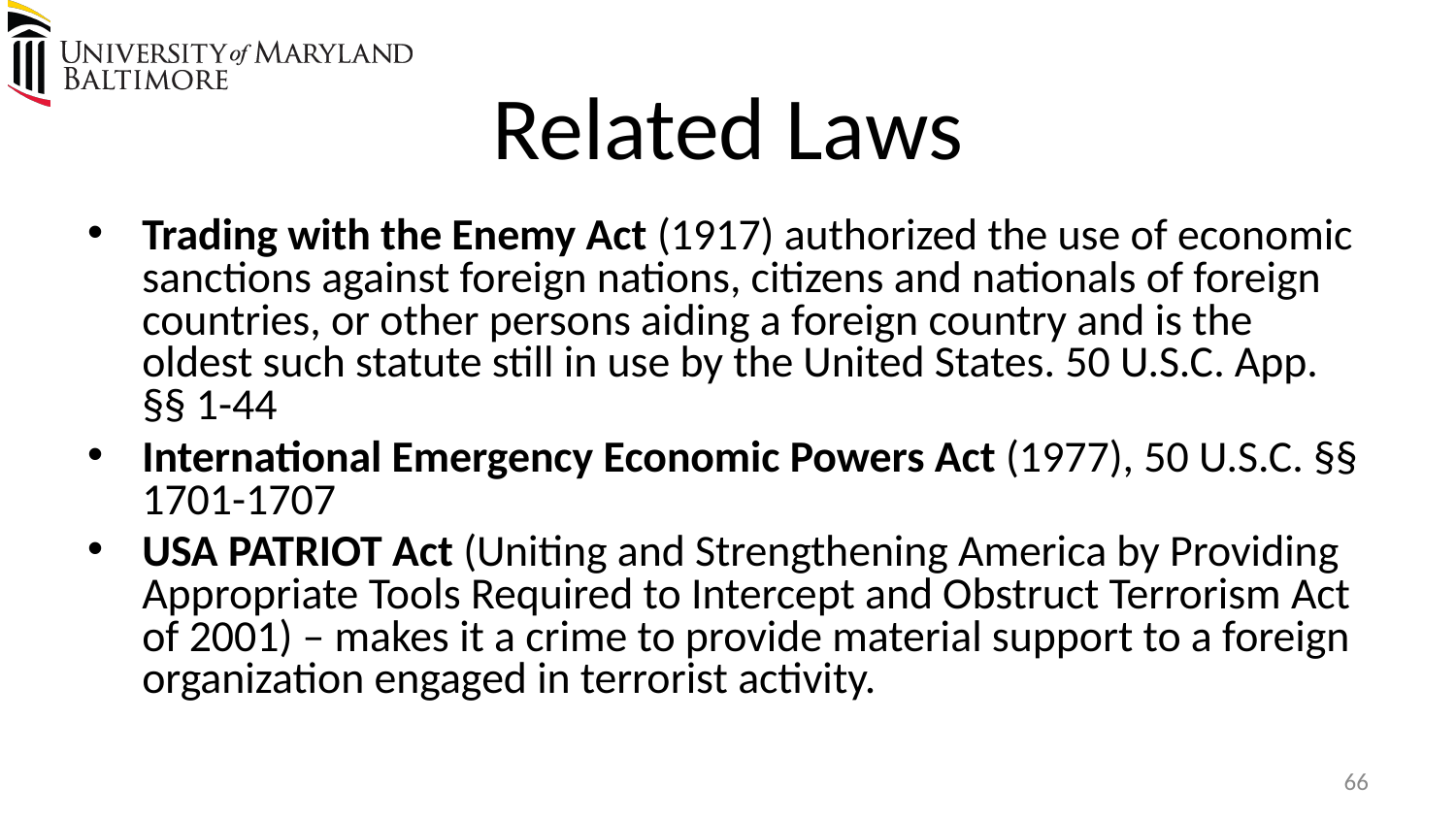

# Related Laws
Trading with the Enemy Act (1917) authorized the use of economic sanctions against foreign nations, citizens and nationals of foreign countries, or other persons aiding a foreign country and is the oldest such statute still in use by the United States. 50 U.S.C. App. §§ 1-44
International Emergency Economic Powers Act (1977), 50 U.S.C. §§ 1701-1707
USA PATRIOT Act (Uniting and Strengthening America by Providing Appropriate Tools Required to Intercept and Obstruct Terrorism Act of 2001) – makes it a crime to provide material support to a foreign organization engaged in terrorist activity.
66